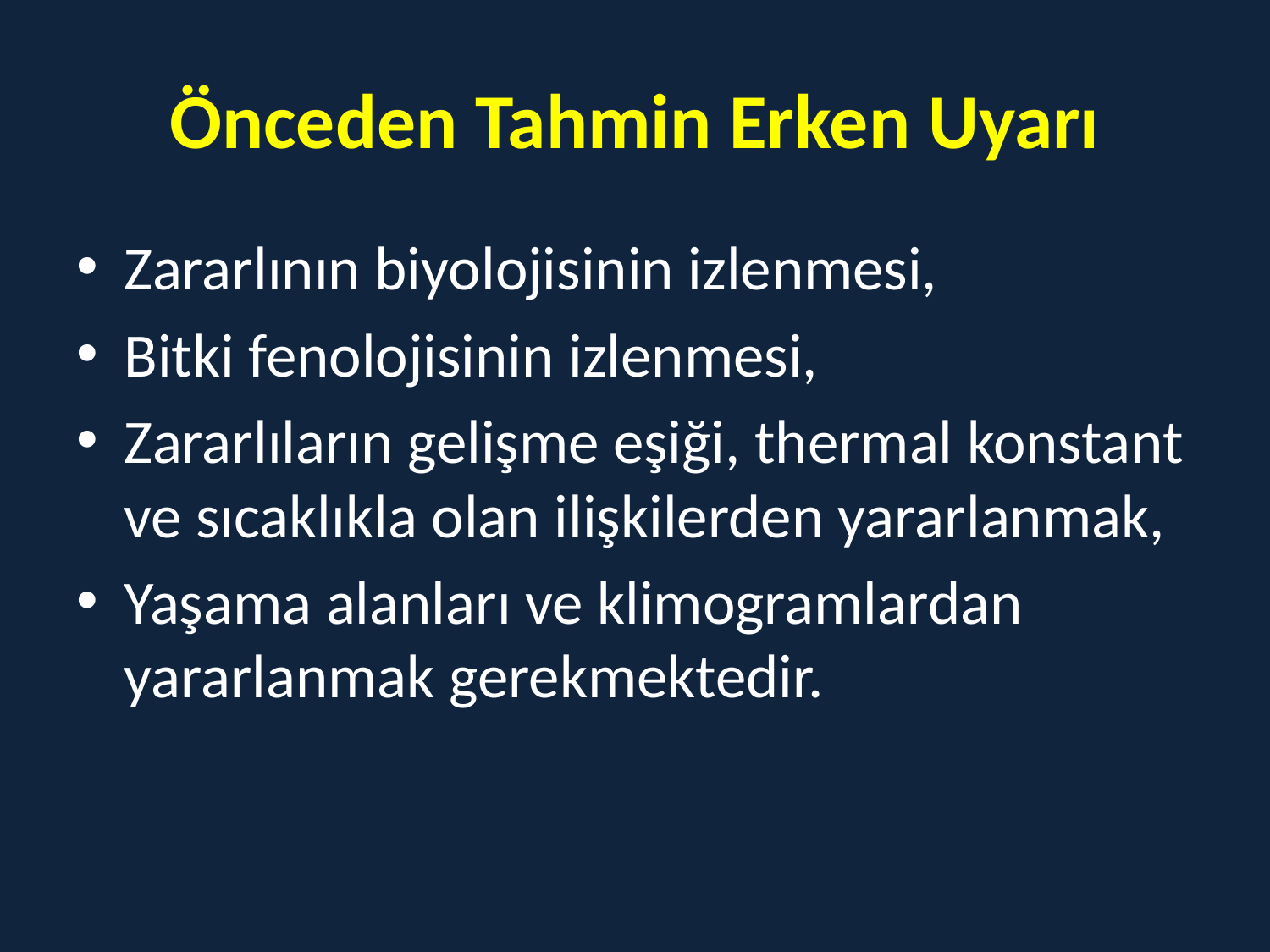

# Önceden Tahmin Erken Uyarı
Zararlının biyolojisinin izlenmesi,
Bitki fenolojisinin izlenmesi,
Zararlıların gelişme eşiği, thermal konstant ve sıcaklıkla olan ilişkilerden yararlanmak,
Yaşama alanları ve klimogramlardan yararlanmak gerekmektedir.